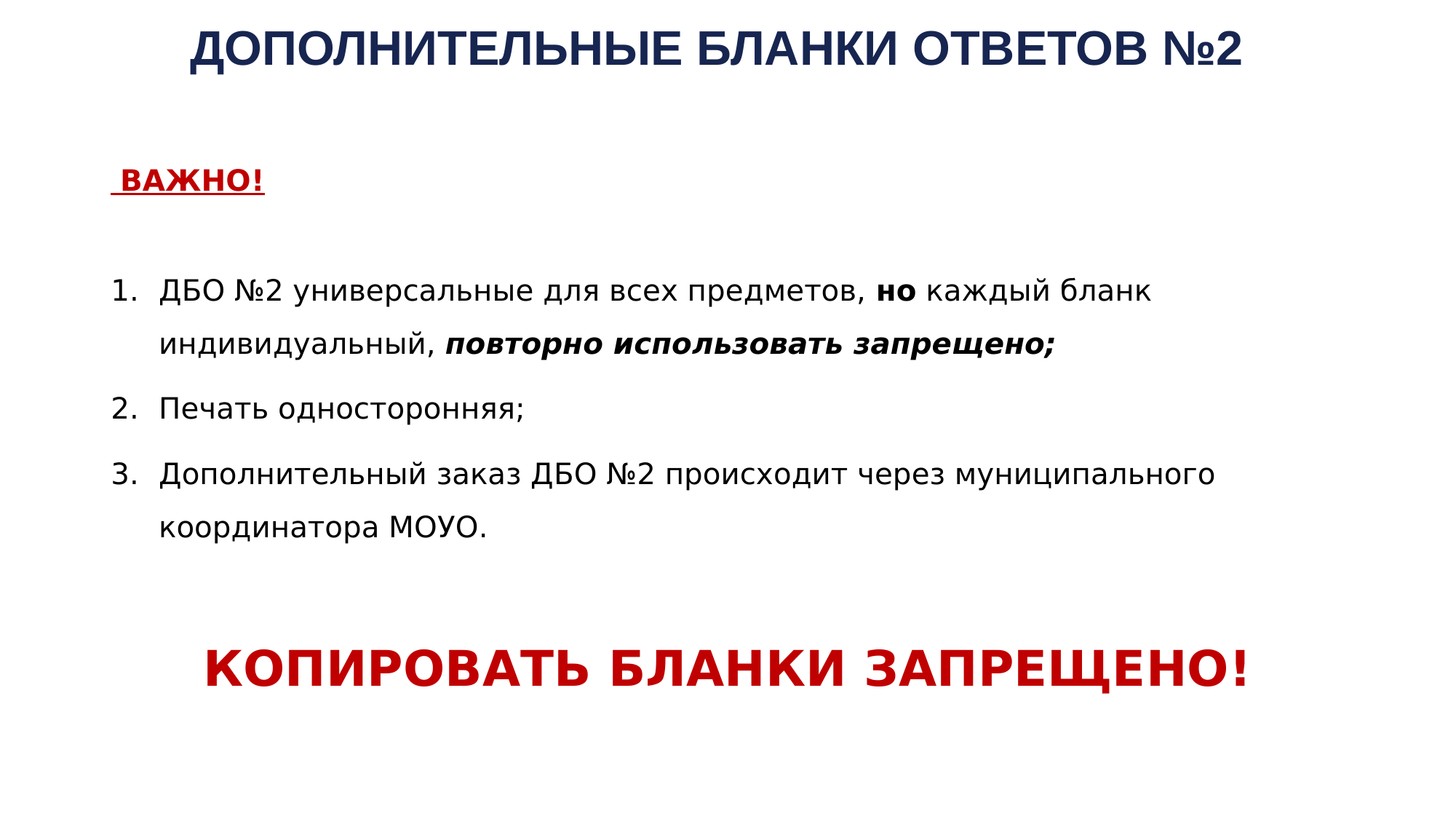

ДОПОЛНИТЕЛЬНЫЕ БЛАНКИ ОТВЕТОВ №2
 ВАЖНО!

ДБО №2 универсальные для всех предметов, но каждый бланк индивидуальный, повторно использовать запрещено;
Печать односторонняя;
Дополнительный заказ ДБО №2 происходит через муниципального координатора МОУО.

КОПИРОВАТЬ БЛАНКИ ЗАПРЕЩЕНО!